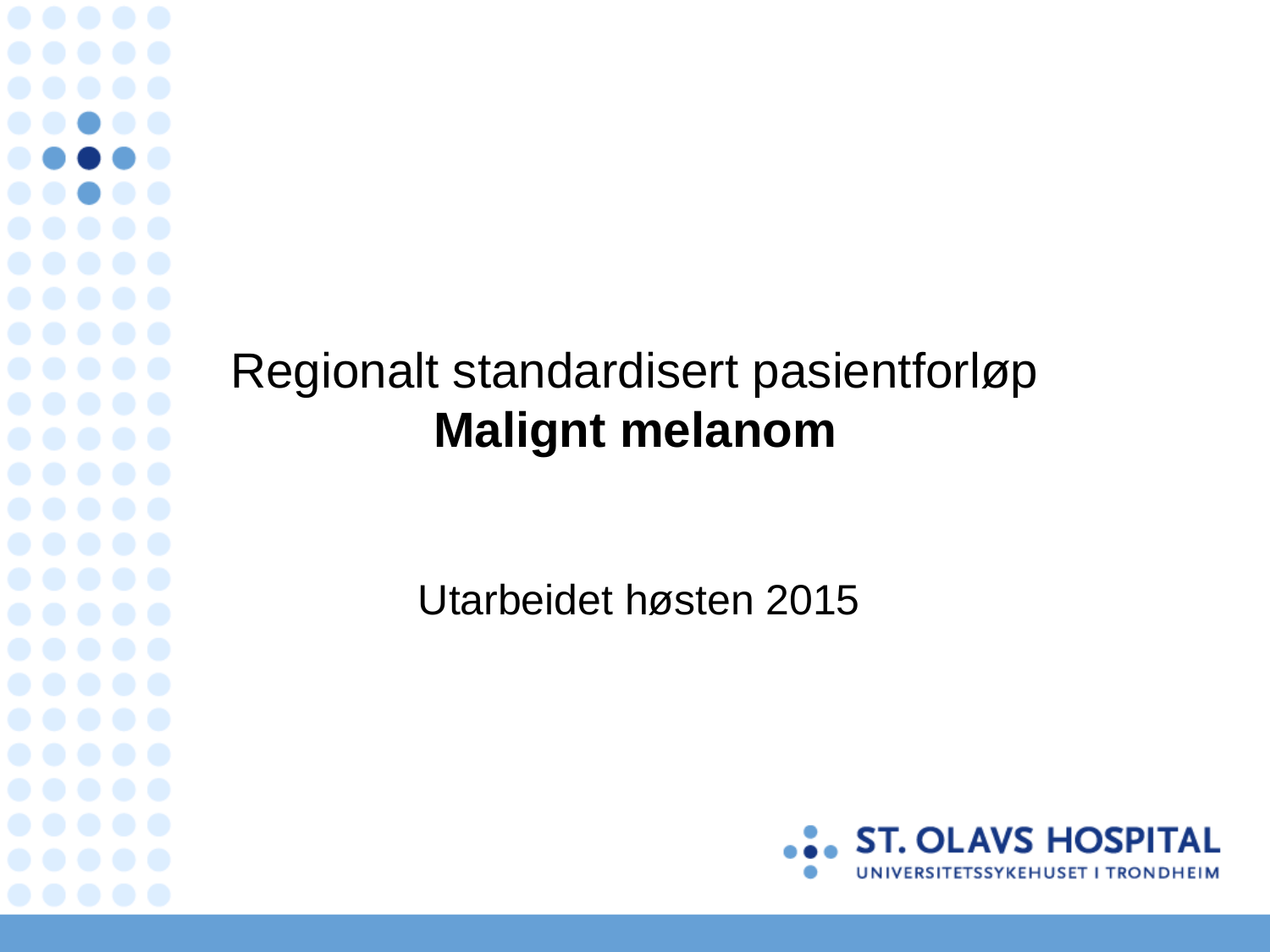

# Regionalt standardisert pasientforløp Malignt melanom
Utarbeidet høsten 2015